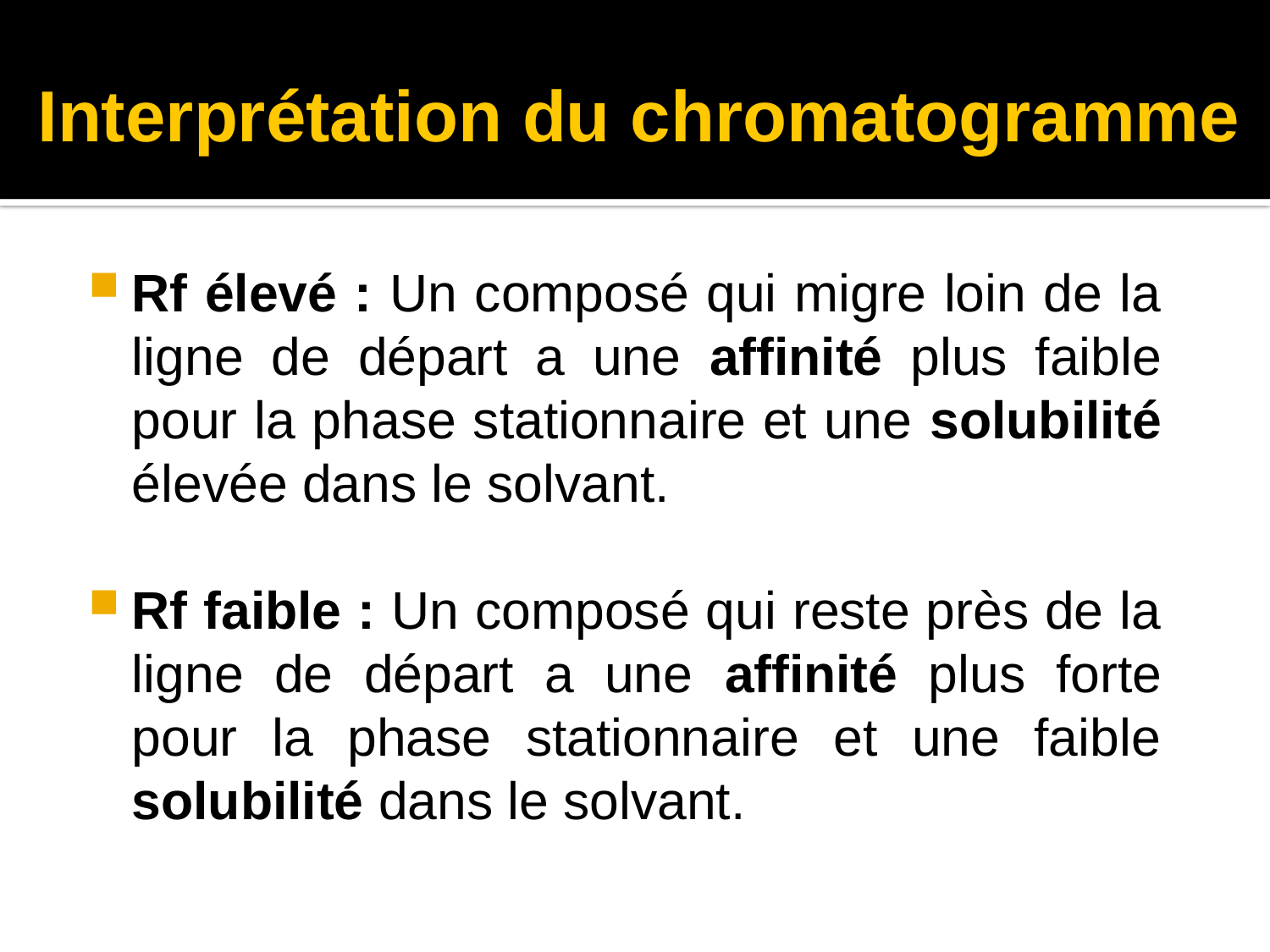

# Interprétation du chromatogramme
Rf élevé : Un composé qui migre loin de la ligne de départ a une affinité plus faible pour la phase stationnaire et une solubilité élevée dans le solvant.

Rf faible : Un composé qui reste près de la ligne de départ a une affinité plus forte pour la phase stationnaire et une faible solubilité dans le solvant.